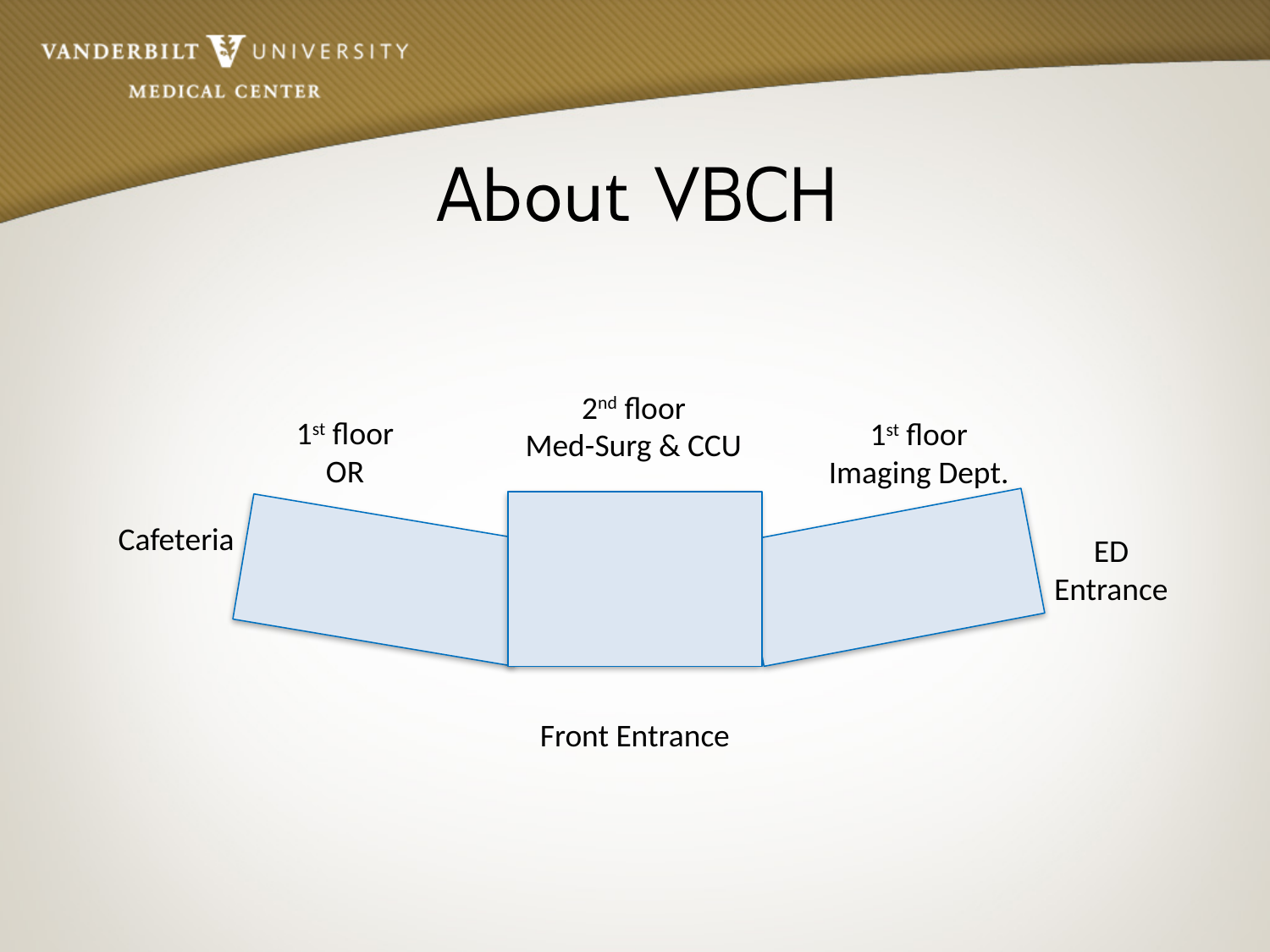

About VBCH
2nd floor
Med-Surg & CCU
1st floor
OR
1st floor
Imaging Dept.

Cafeteria

ED
Entrance
Front Entrance